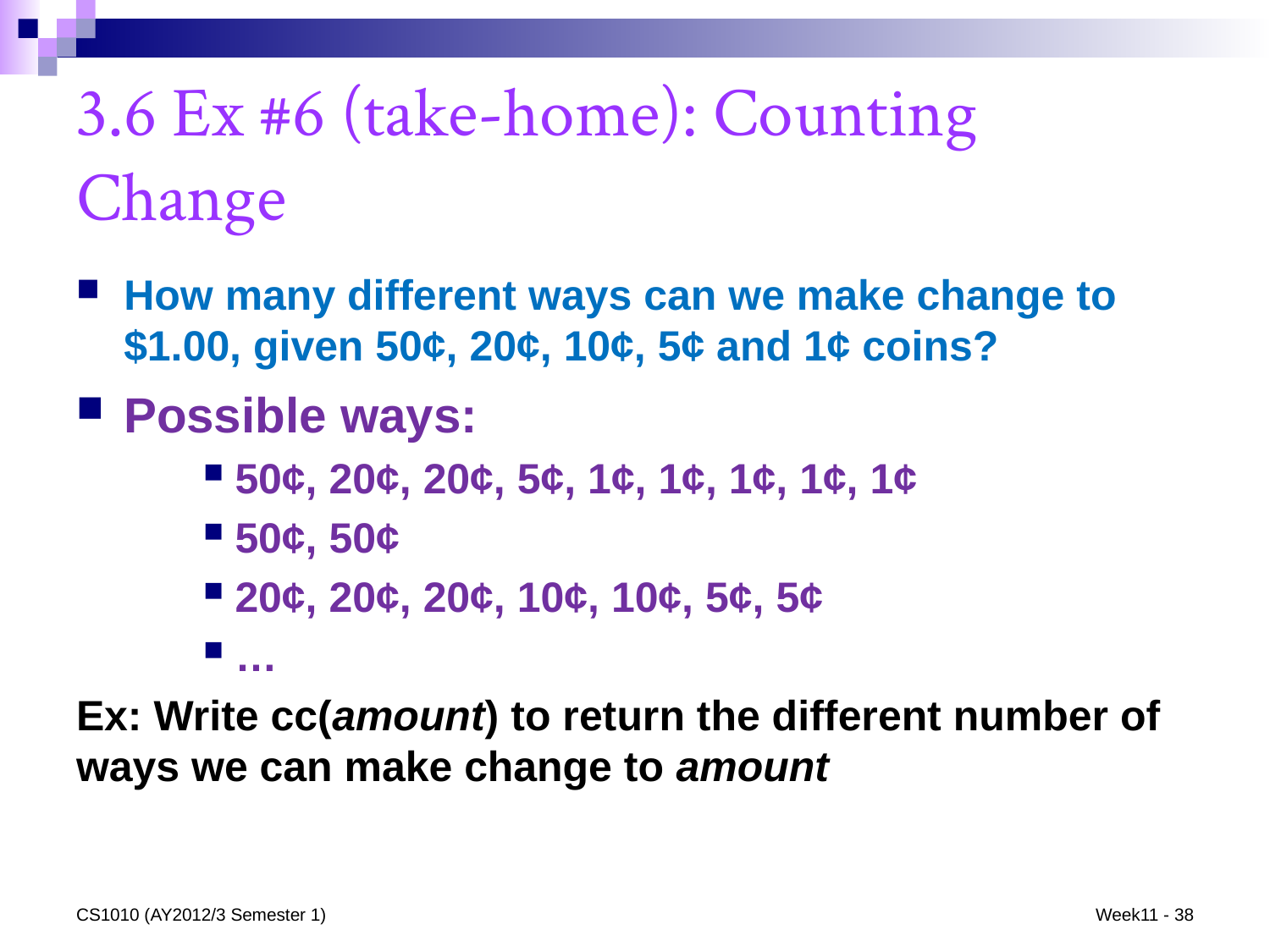

# 3.6 Ex #6 (take-home): Counting Change
How many different ways can we make change to $1.00, given 50¢, 20¢, 10¢, 5¢ and 1¢ coins?
Possible ways:
50¢, 20¢, 20¢, 5¢, 1¢, 1¢, 1¢, 1¢, 1¢
50¢, 50¢
20¢, 20¢, 20¢, 10¢, 10¢, 5¢, 5¢
…
Ex: Write cc(amount) to return the different number of ways we can make change to amount
CS1010 (AY2012/3 Semester 1)
Week11 - 38